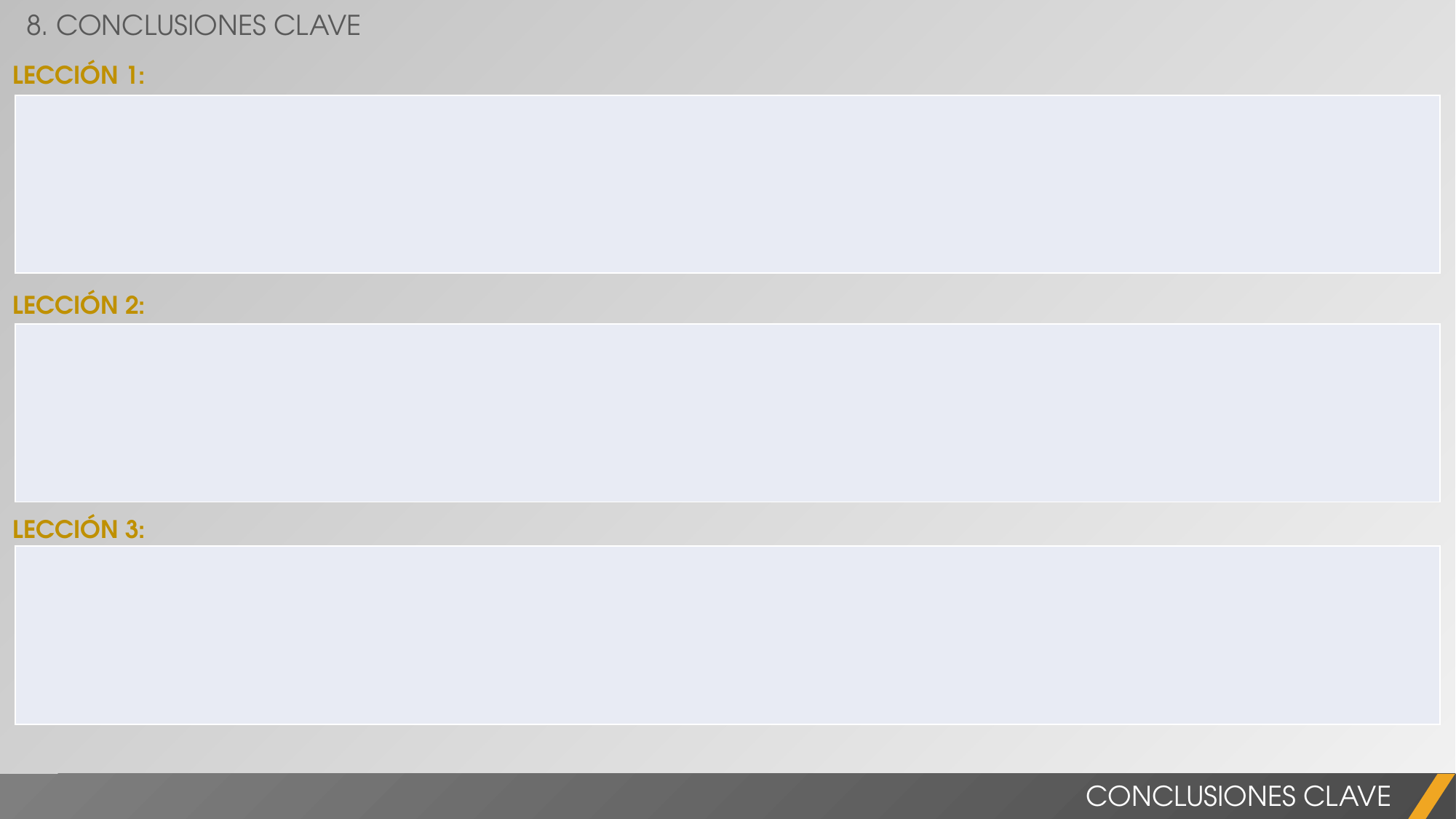

8. CONCLUSIONES CLAVE
LECCIÓN 1:
|  |
| --- |
LECCIÓN 2:
|  |
| --- |
LECCIÓN 3:
|  |
| --- |
CONCLUSIONES CLAVE